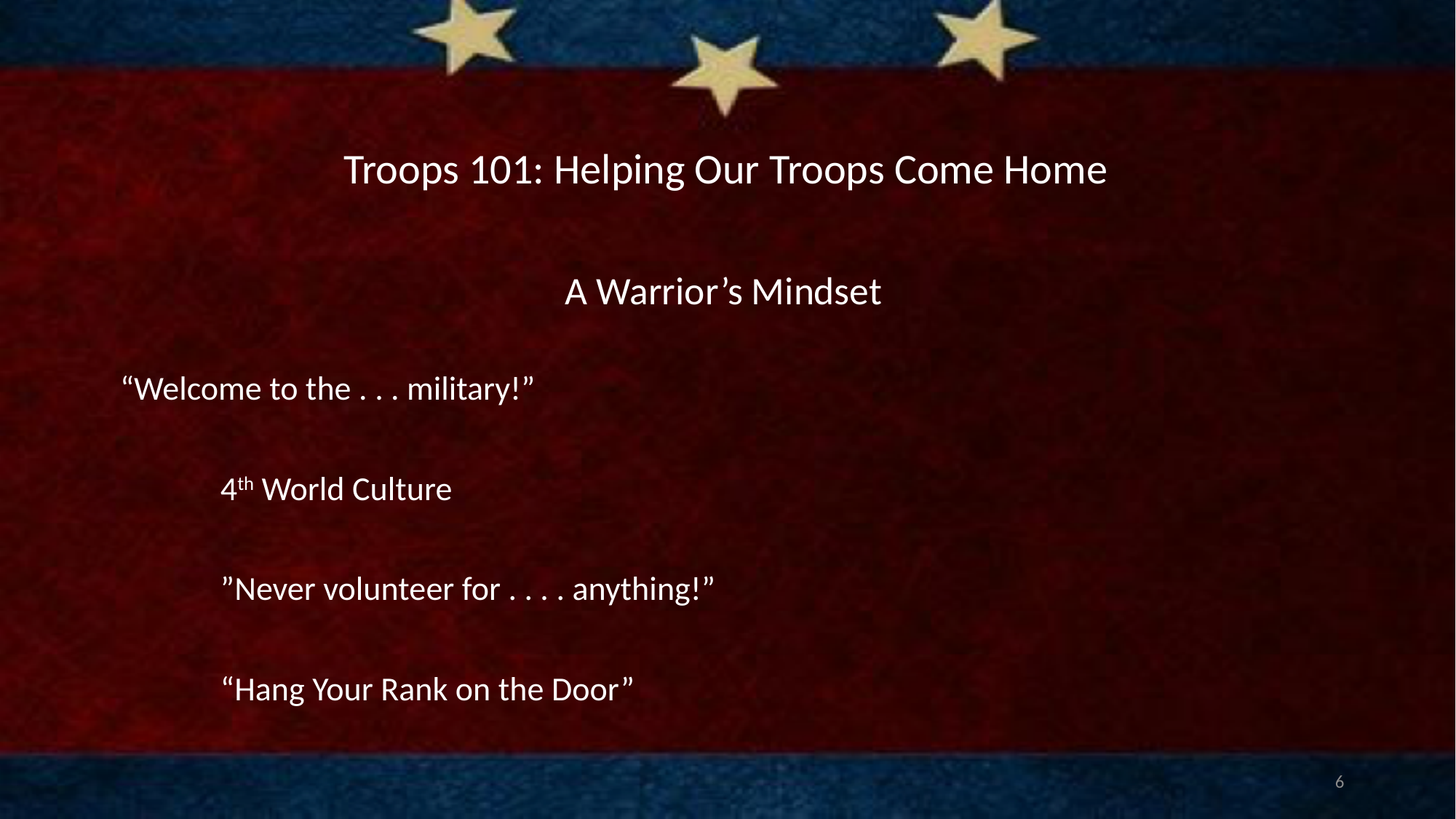

# Troops 101: Helping Our Troops Come Home

A Warrior’s Mindset

“Welcome to the . . . military!”

	4th World Culture

		”Never volunteer for . . . . anything!”

			“Hang Your Rank on the Door”

6